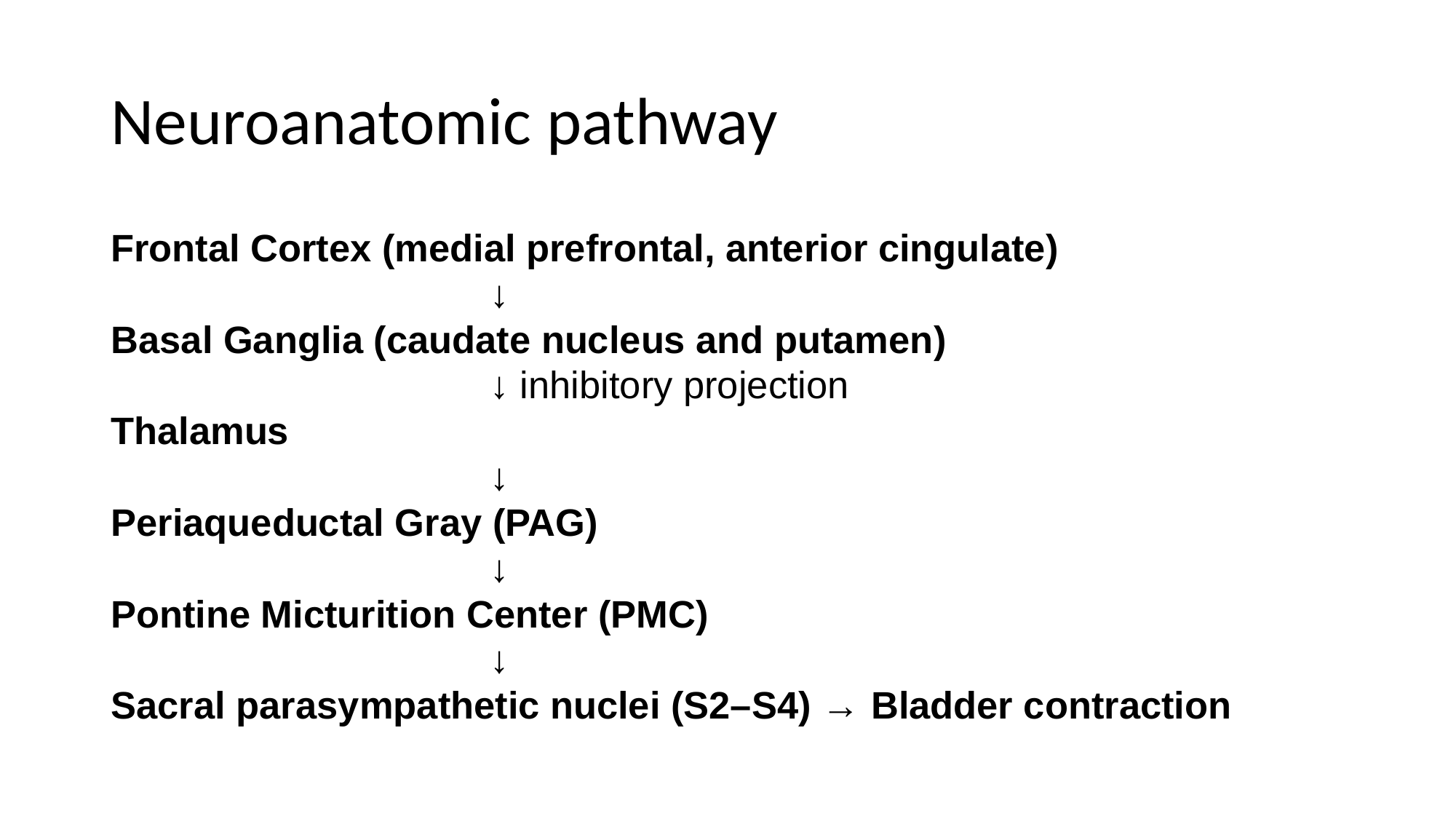

# Neuroanatomic pathway
Frontal Cortex (medial prefrontal, anterior cingulate)
                                    ↓
Basal Ganglia (caudate nucleus and putamen)
                                    ↓ inhibitory projection
Thalamus
                                    ↓
Periaqueductal Gray (PAG)
                                    ↓
Pontine Micturition Center (PMC)
                                    ↓
Sacral parasympathetic nuclei (S2–S4) → Bladder contraction